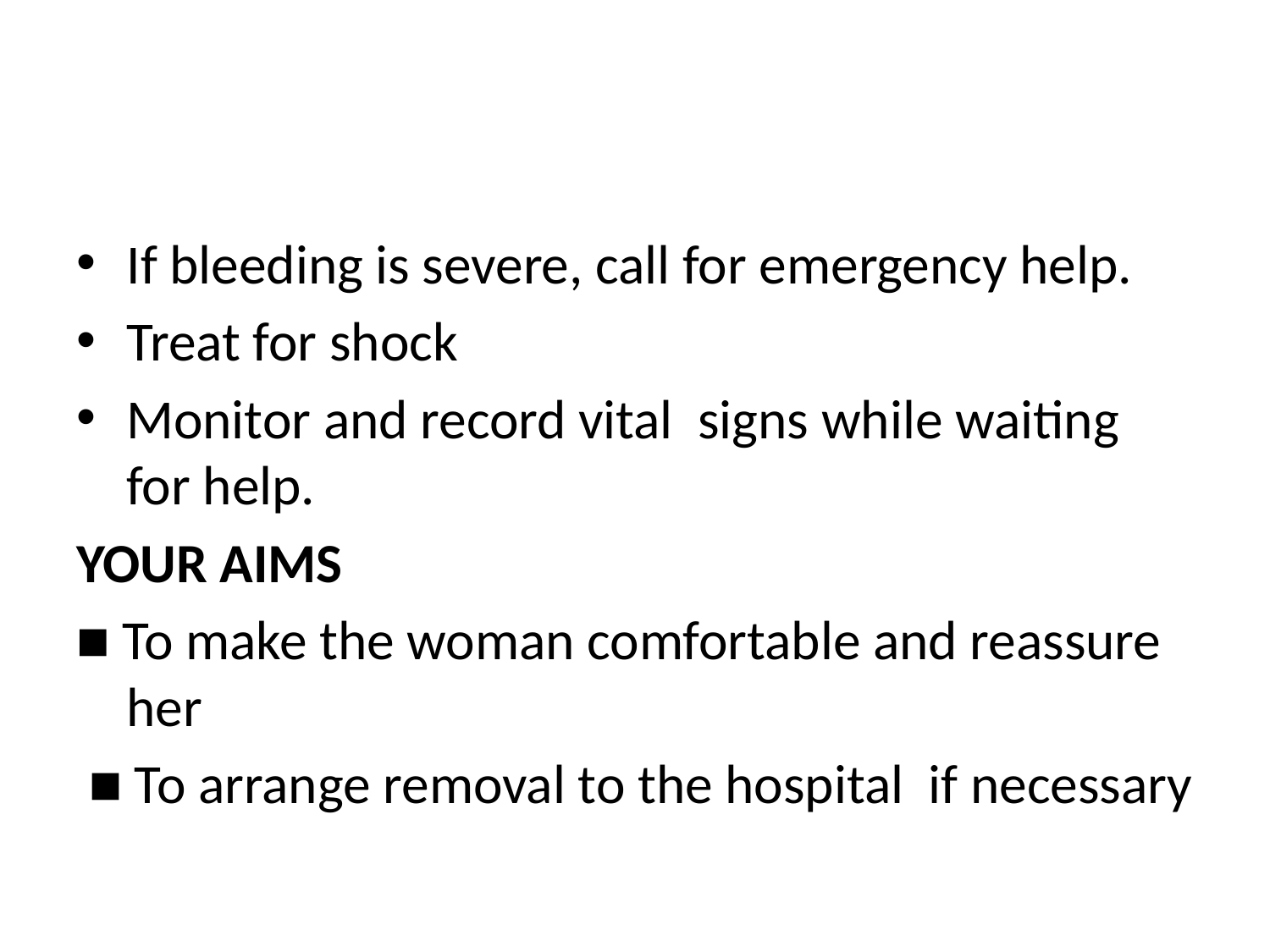

#
If bleeding is severe, call for emergency help.
Treat for shock
Monitor and record vital  signs while waiting for help.
YOUR AIMS
■ To make the woman comfortable and reassure her
 ■ To arrange removal to the hospital  if necessary